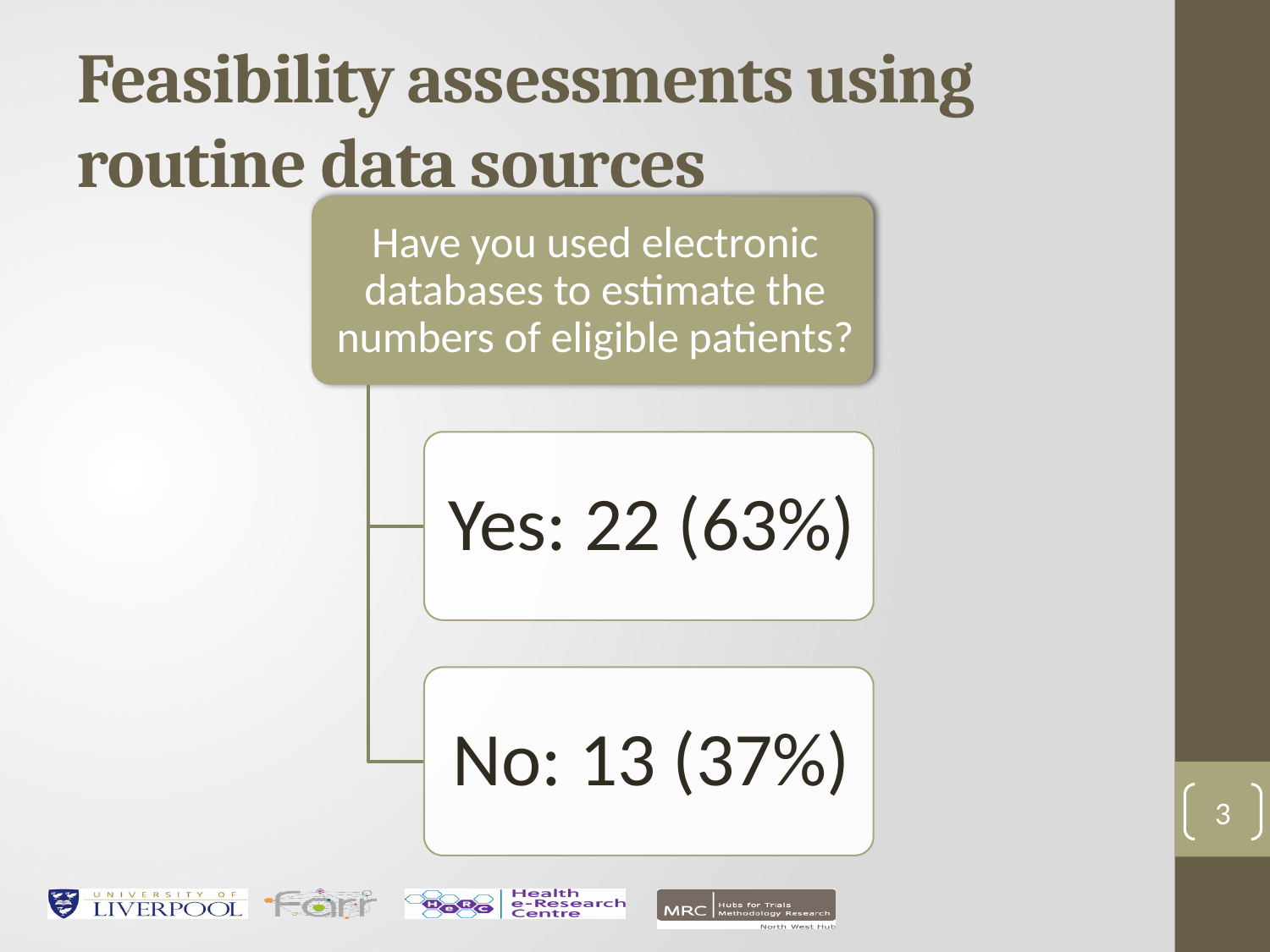

# Feasibility assessments using routine data sources
Have you used electronic databases to estimate the numbers of eligible patients?
Yes: 22 (63%)
No: 13 (37%)
3